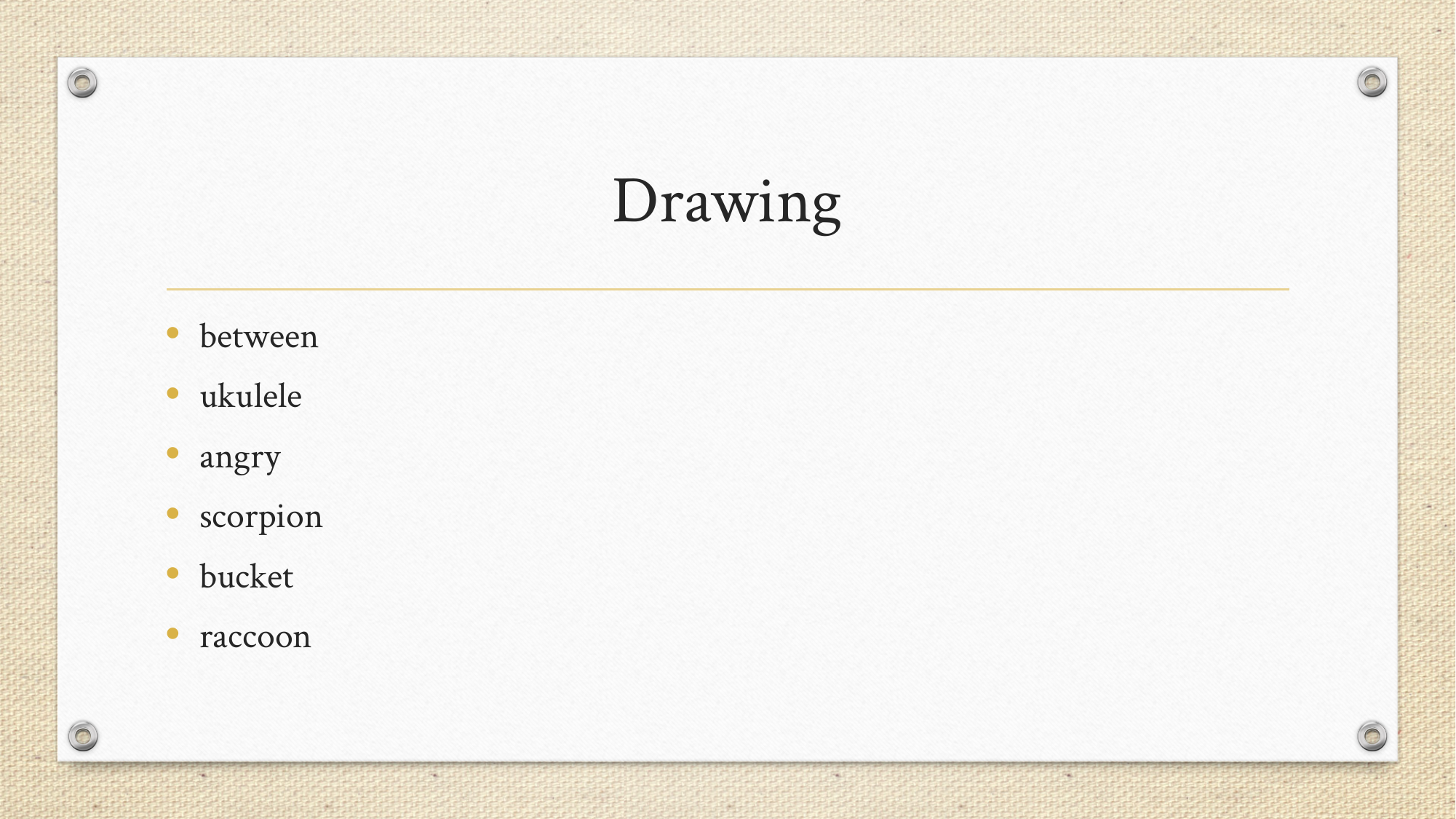

# Drawing
between
ukulele
angry
scorpion
bucket
raccoon